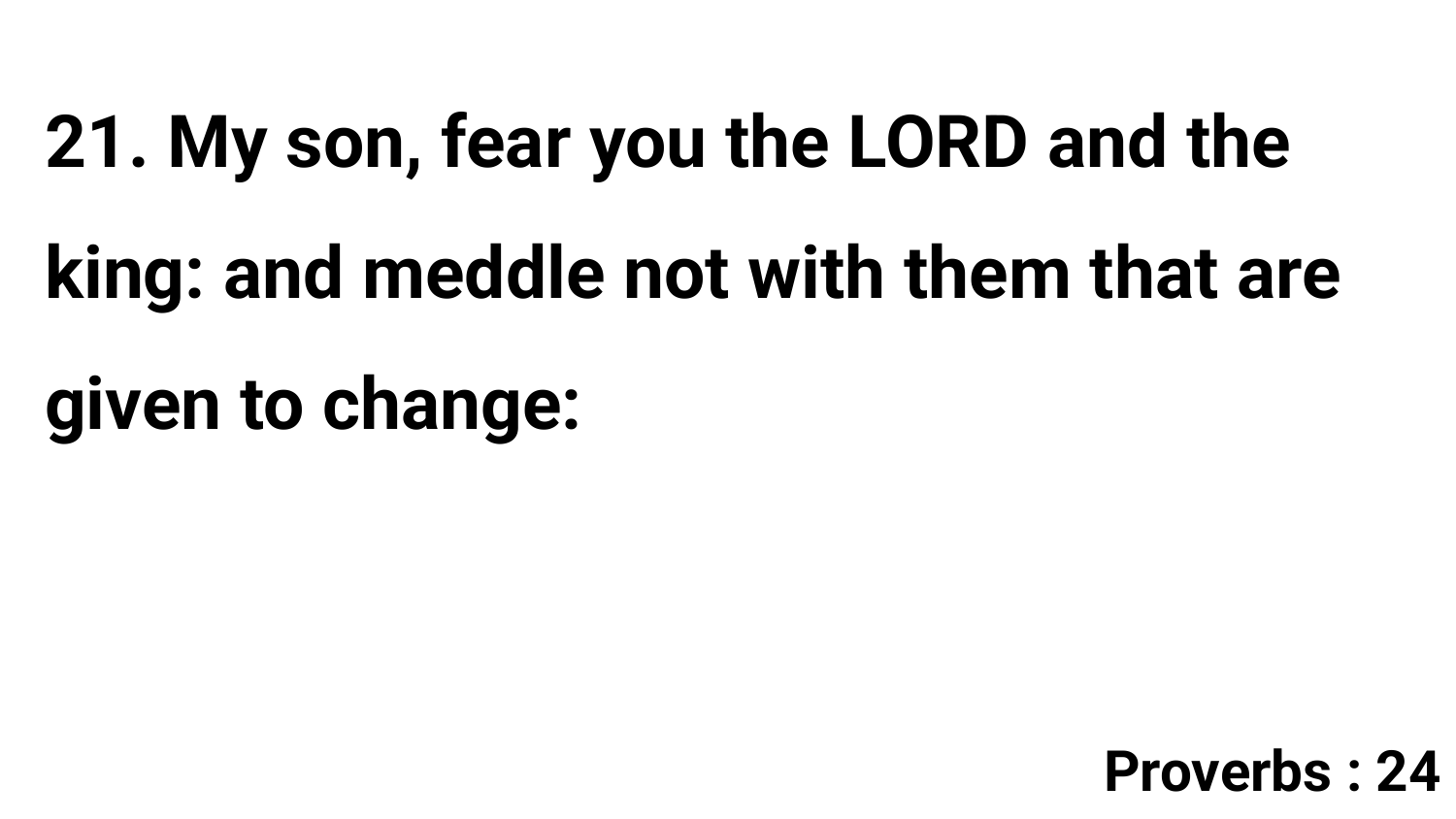

21. My son, fear you the LORD and the king: and meddle not with them that are given to change:
Proverbs : 24